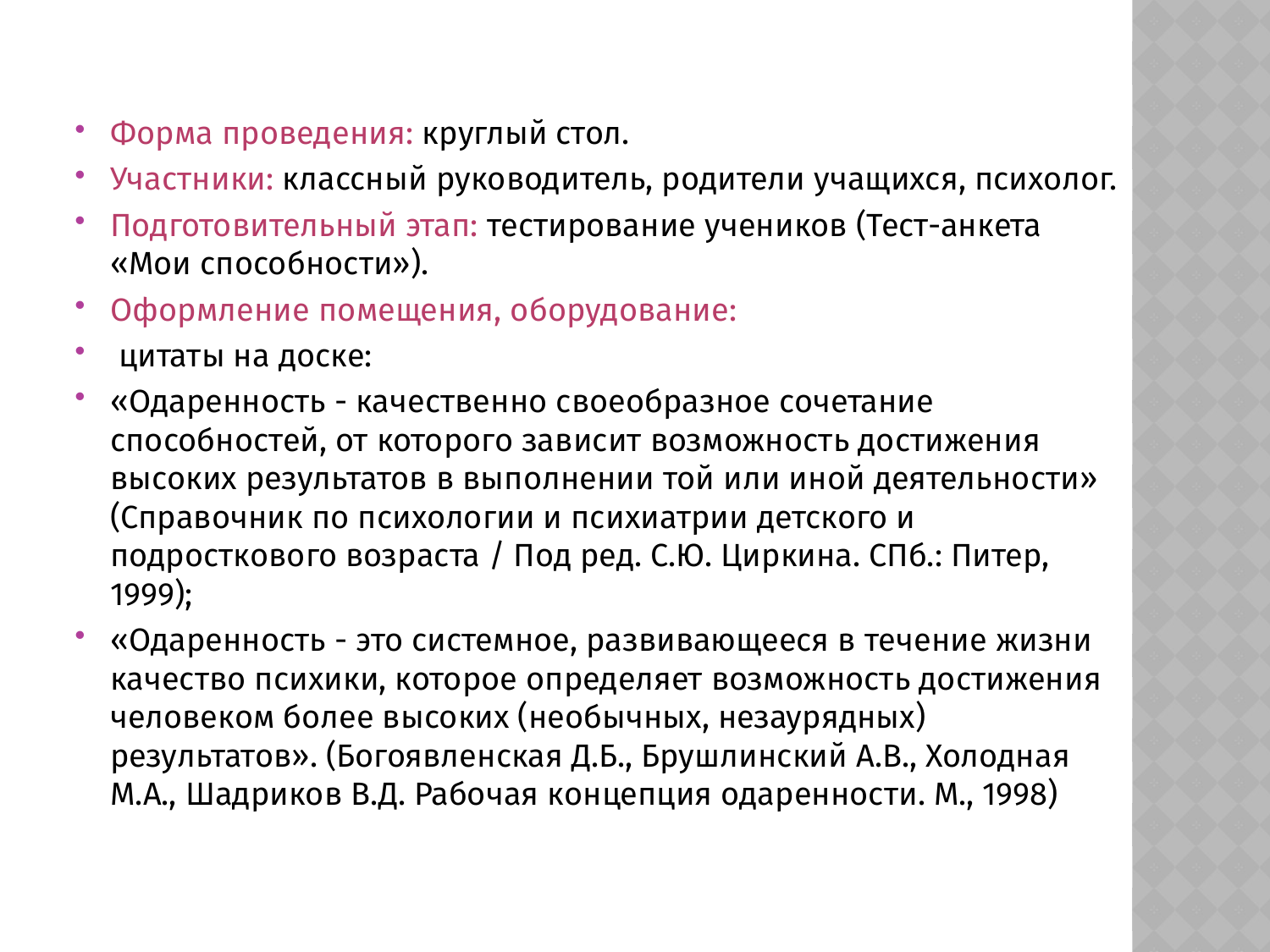

Форма проведения: круглый стол.
Участники: классный руководитель, родители учащихся, психолог.
Подготовительный этап: тестирование учеников (Тест-анкета «Мои способности»).
Оформление помещения, оборудование:
 цитаты на доске:
«Одаренность - качественно своеобразное сочетание способностей, от которого зависит возможность достижения высоких результатов в выполнении той или иной деятельности» (Справочник по психологии и психиатрии детского и подросткового возраста / Под ред. С.Ю. Циркина. СПб.: Питер, 1999);
«Одаренность - это системное, развивающееся в течение жизни качество психики, которое определяет возможность достижения человеком более высоких (необычных, незаурядных) результатов». (Богоявленская Д.Б., Брушлинский А.В., Холодная М.А., Шадриков В.Д. Рабочая концепция одаренности. М., 1998)